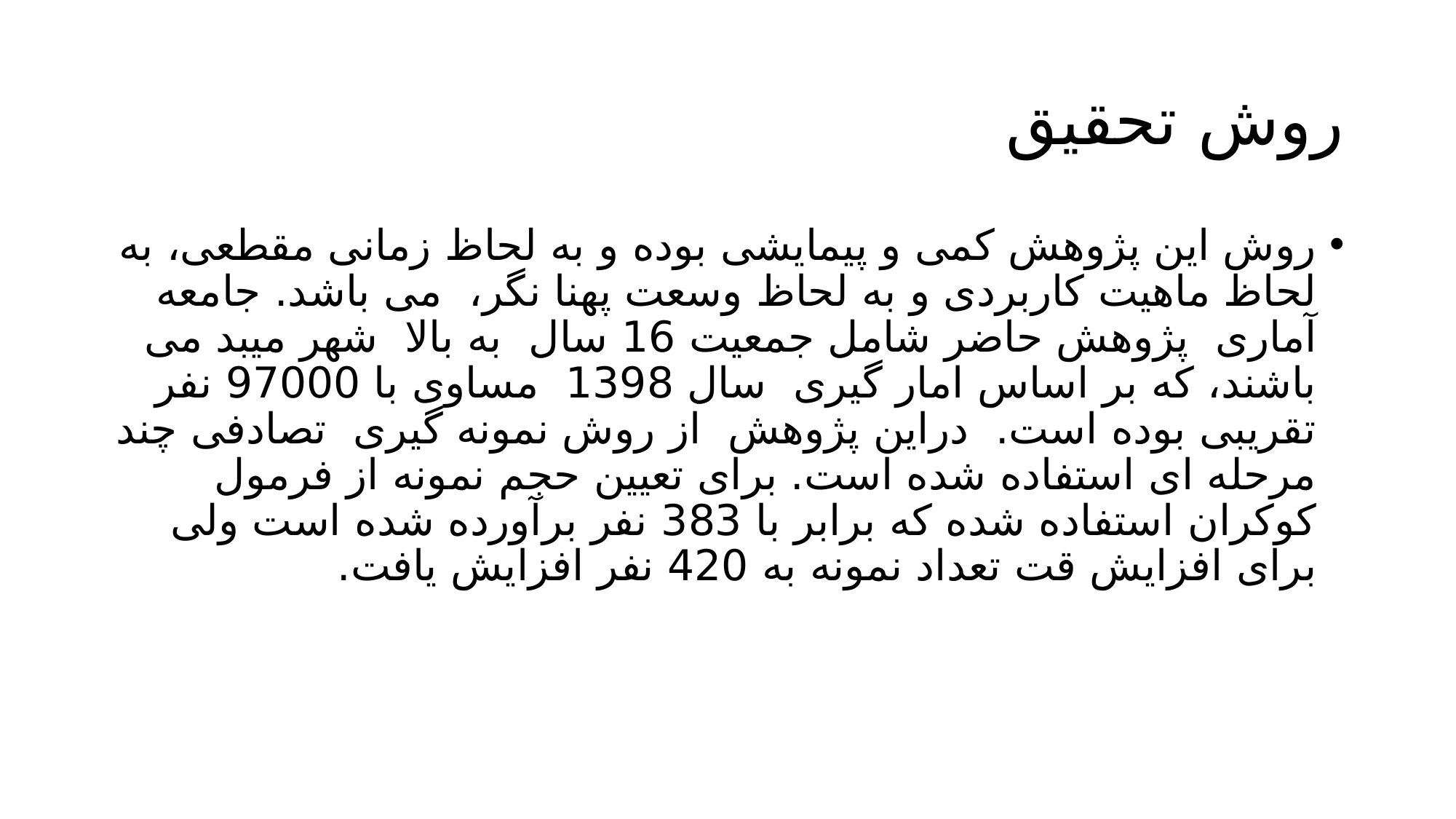

# روش تحقیق
روش این پژوهش کمی و پیمایشی بوده و به لحاظ زمانی مقطعی، به لحاظ ماهیت کاربردی و به لحاظ وسعت پهنا نگر،  می باشد. جامعه آماری  پژوهش حاضر شامل جمعیت 16 سال  به بالا  شهر میبد می باشند، که بر اساس امار گیری  سال 1398  مساوی با 97000 نفر تقریبی بوده است.  دراین پژوهش  از روش نمونه گیری  تصادفی چند مرحله ای استفاده شده است. برای تعیین حجم نمونه از فرمول کوکران استفاده شده که برابر با 383 نفر برآورده شده است ولی برای افزایش قت تعداد نمونه به 420 نفر افزایش یافت.